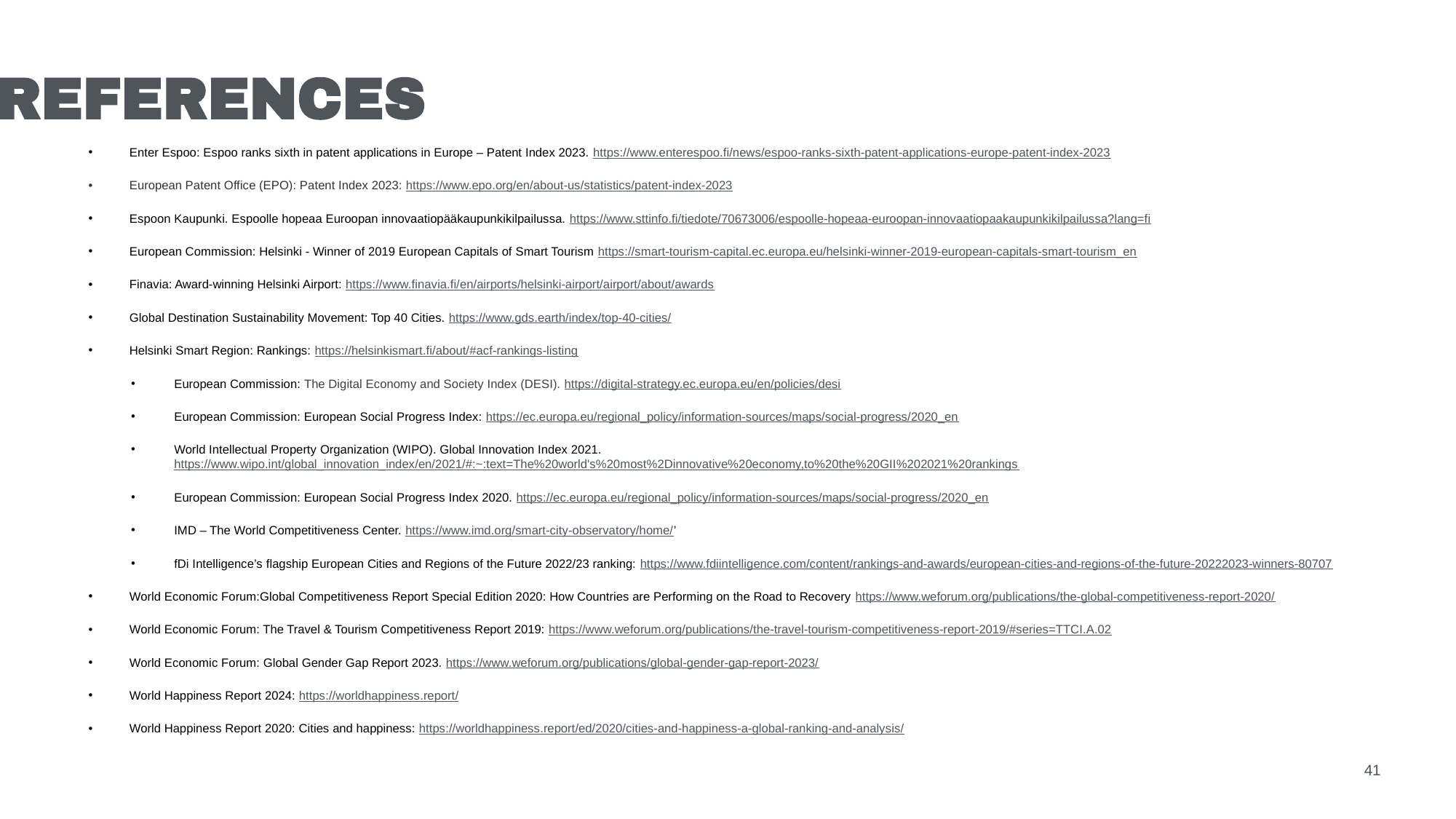

# references
Enter Espoo: Espoo ranks sixth in patent applications in Europe – Patent Index 2023. https://www.enterespoo.fi/news/espoo-ranks-sixth-patent-applications-europe-patent-index-2023​
European Patent Office (EPO): Patent Index 2023: https://www.epo.org/en/about-us/statistics/patent-index-2023​
Espoon Kaupunki. Espoolle hopeaa Euroopan innovaatiopääkaupunkikilpailussa. https://www.sttinfo.fi/tiedote/70673006/espoolle-hopeaa-euroopan-innovaatiopaakaupunkikilpailussa?lang=fi​
European Commission: Helsinki - Winner of 2019 European Capitals of Smart Tourism https://smart-tourism-capital.ec.europa.eu/helsinki-winner-2019-european-capitals-smart-tourism_en​
Finavia: Award-winning Helsinki Airport: https://www.finavia.fi/en/airports/helsinki-airport/airport/about/awards​
Global Destination Sustainability Movement: Top 40 Cities. https://www.gds.earth/index/top-40-cities/​
Helsinki Smart Region: Rankings: https://helsinkismart.fi/about/#acf-rankings-listing​
European Commission: The Digital Economy and Society Index (DESI). https://digital-strategy.ec.europa.eu/en/policies/desi​
European Commission: European Social Progress Index: https://ec.europa.eu/regional_policy/information-sources/maps/social-progress/2020_en​
World Intellectual Property Organization (WIPO). Global Innovation Index 2021. https://www.wipo.int/global_innovation_index/en/2021/#:~:text=The%20world's%20most%2Dinnovative%20economy,to%20the%20GII%202021%20rankings​
European Commission: European Social Progress Index 2020. https://ec.europa.eu/regional_policy/information-sources/maps/social-progress/2020_en​
IMD – The World Competitiveness Center. https://www.imd.org/smart-city-observatory/home/’​
fDi Intelligence’s flagship European Cities and Regions of the Future 2022/23 ranking: https://www.fdiintelligence.com/content/rankings-and-awards/european-cities-and-regions-of-the-future-20222023-winners-80707​
World Economic Forum:Global Competitiveness Report Special Edition 2020: How Countries are Performing on the Road to Recovery https://www.weforum.org/publications/the-global-competitiveness-report-2020/​
World Economic Forum: The Travel & Tourism Competitiveness Report 2019: https://www.weforum.org/publications/the-travel-tourism-competitiveness-report-2019/#series=TTCI.A.02​
World Economic Forum: Global Gender Gap Report 2023. https://www.weforum.org/publications/global-gender-gap-report-2023/​
World Happiness Report 2024: https://worldhappiness.report/​
World Happiness Report 2020: Cities and happiness: https://worldhappiness.report/ed/2020/cities-and-happiness-a-global-ranking-and-analysis/
Kuva: dspmedia
41